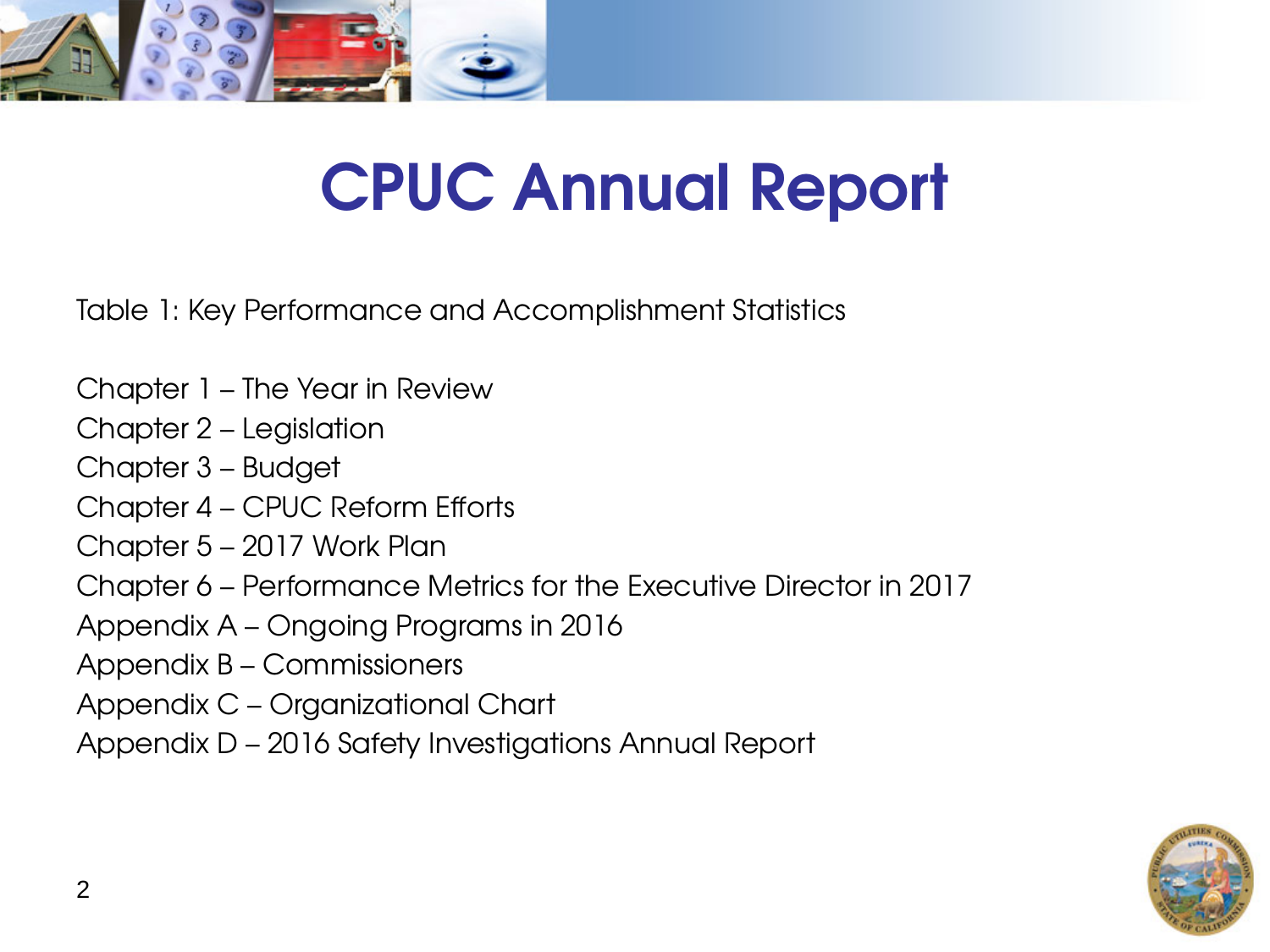

# CPUC Annual Report
Table 1: Key Performance and Accomplishment Statistics

Chapter 1 – The Year in Review
Chapter 2 – Legislation
Chapter 3 – Budget
Chapter 4 – CPUC Reform Efforts
Chapter 5 – 2017 Work Plan
Chapter 6 – Performance Metrics for the Executive Director in 2017
Appendix A – Ongoing Programs in 2016
Appendix B – Commissioners
Appendix C – Organizational Chart
Appendix D – 2016 Safety Investigations Annual Report
2